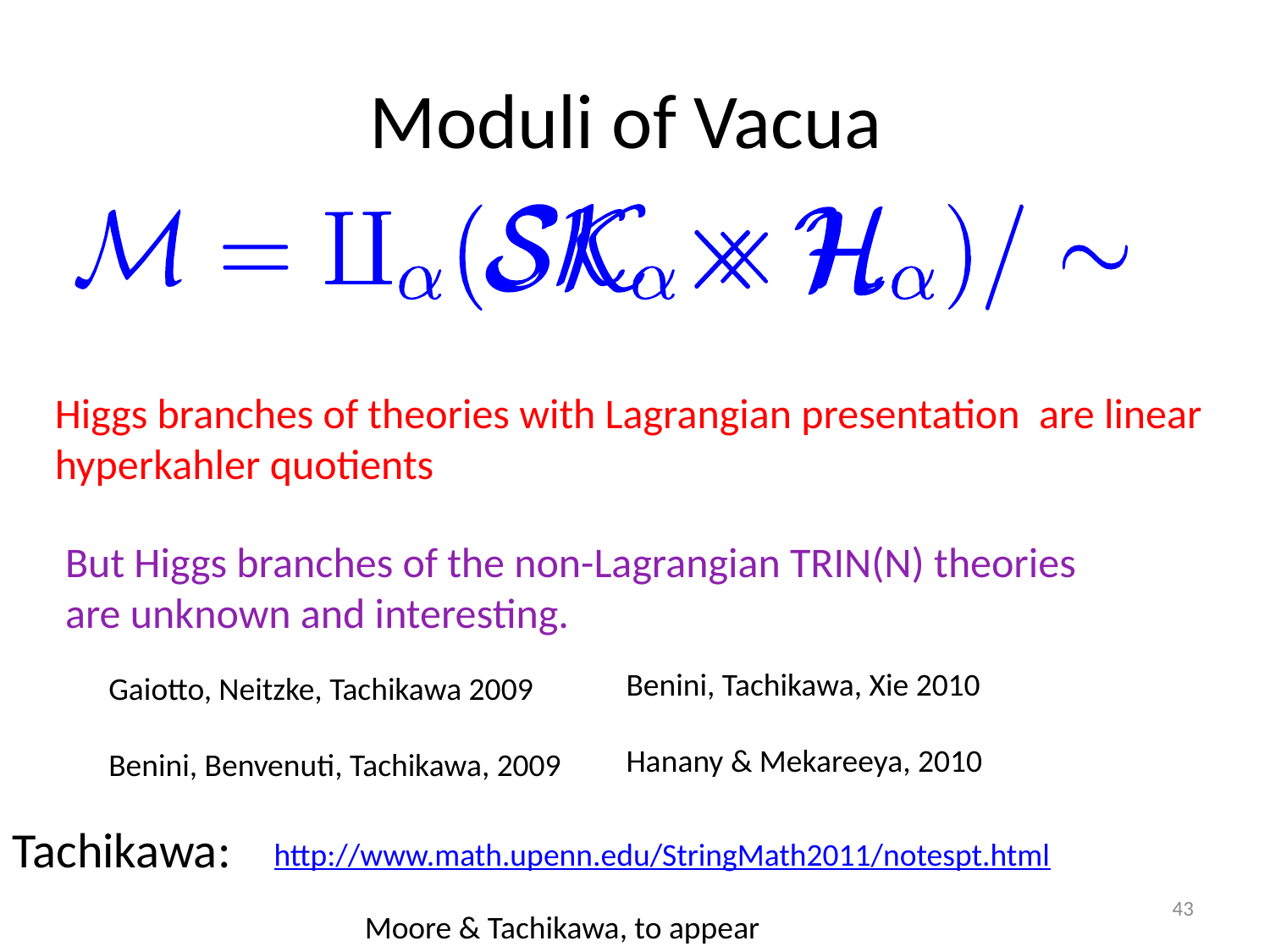

# Moduli of Vacua

Higgs branches of theories with Lagrangian presentation  are linear hyperkahler quotients
But Higgs branches of the non-Lagrangian TRIN(N) theories are unknown and interesting.

Benini, Tachikawa, Xie 2010

Hanany & Mekareeya, 2010

Gaiotto, Neitzke, Tachikawa 2009

Benini, Benvenuti, Tachikawa, 2009

Tachikawa:
http://www.math.upenn.edu/StringMath2011/notespt.html
43
Moore & Tachikawa, to appear